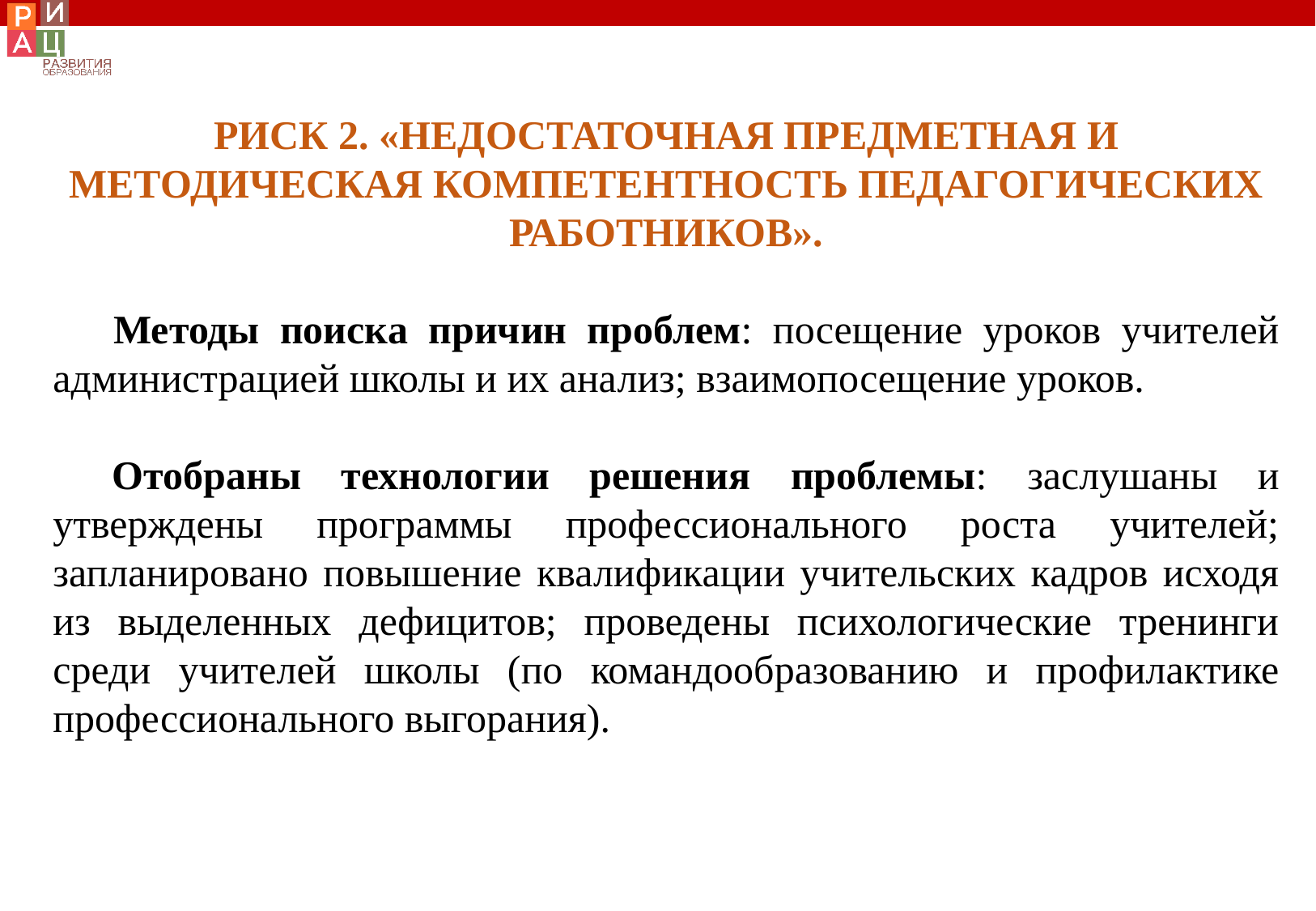

РИСК 2. «НЕДОСТАТОЧНАЯ ПРЕДМЕТНАЯ И МЕТОДИЧЕСКАЯ КОМПЕТЕНТНОСТЬ ПЕДАГОГИЧЕСКИХ РАБОТНИКОВ».

Методы поиска причин проблем: посещение уроков учителей администрацией школы и их анализ; взаимопосещение уроков.

Отобраны технологии решения проблемы: заслушаны и утверждены программы профессионального роста учителей; запланировано повышение квалификации учительских кадров исходя из выделенных дефицитов; проведены психологические тренинги среди учителей школы (по командообразованию и профилактике профессионального выгорания).